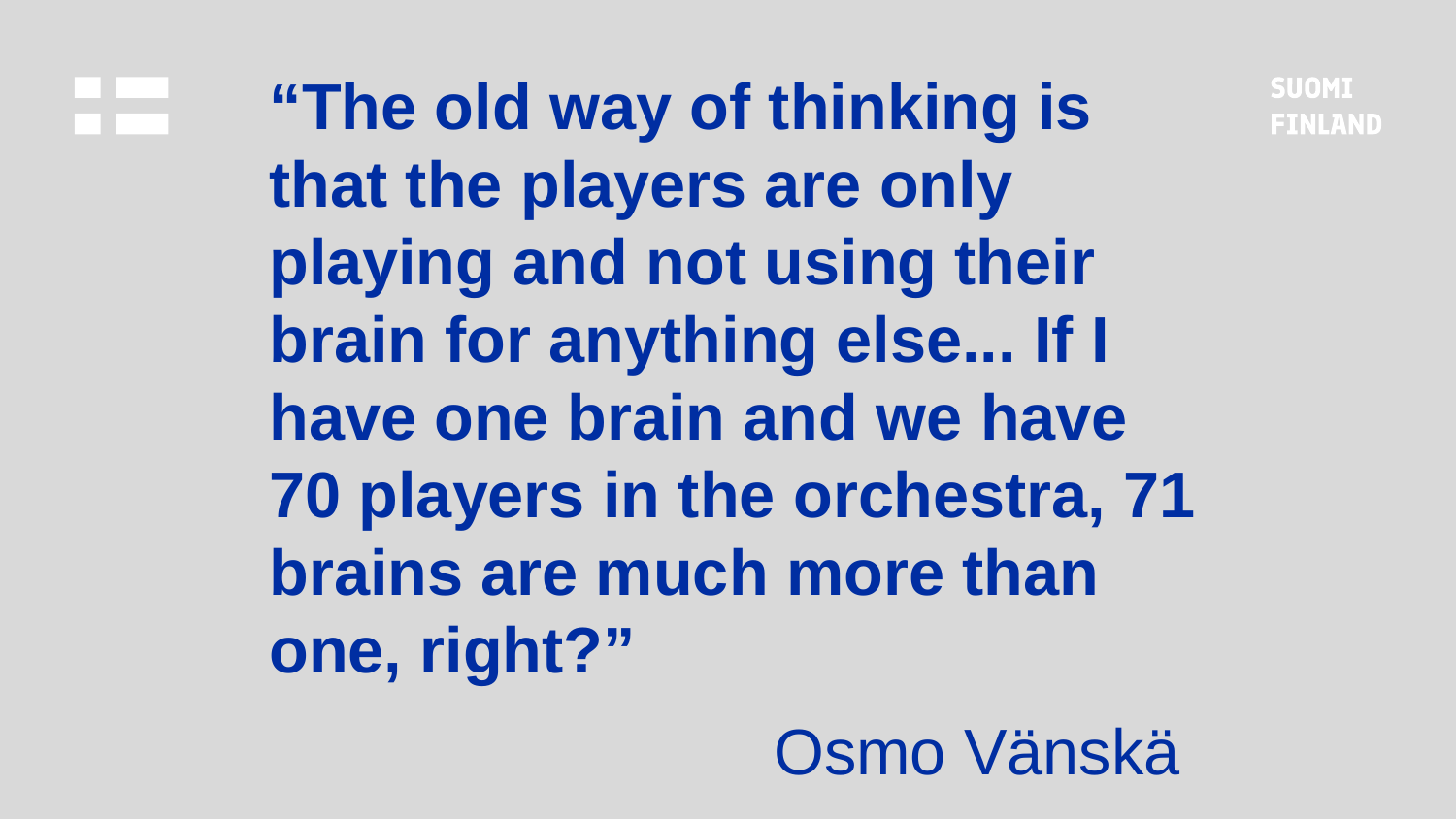

# “The old way of thinking is that the players are only playing and not using their brain for anything else... If I have one brain and we have 70 players in the orchestra, 71 brains are much more than one, right?”
Osmo Vänskä